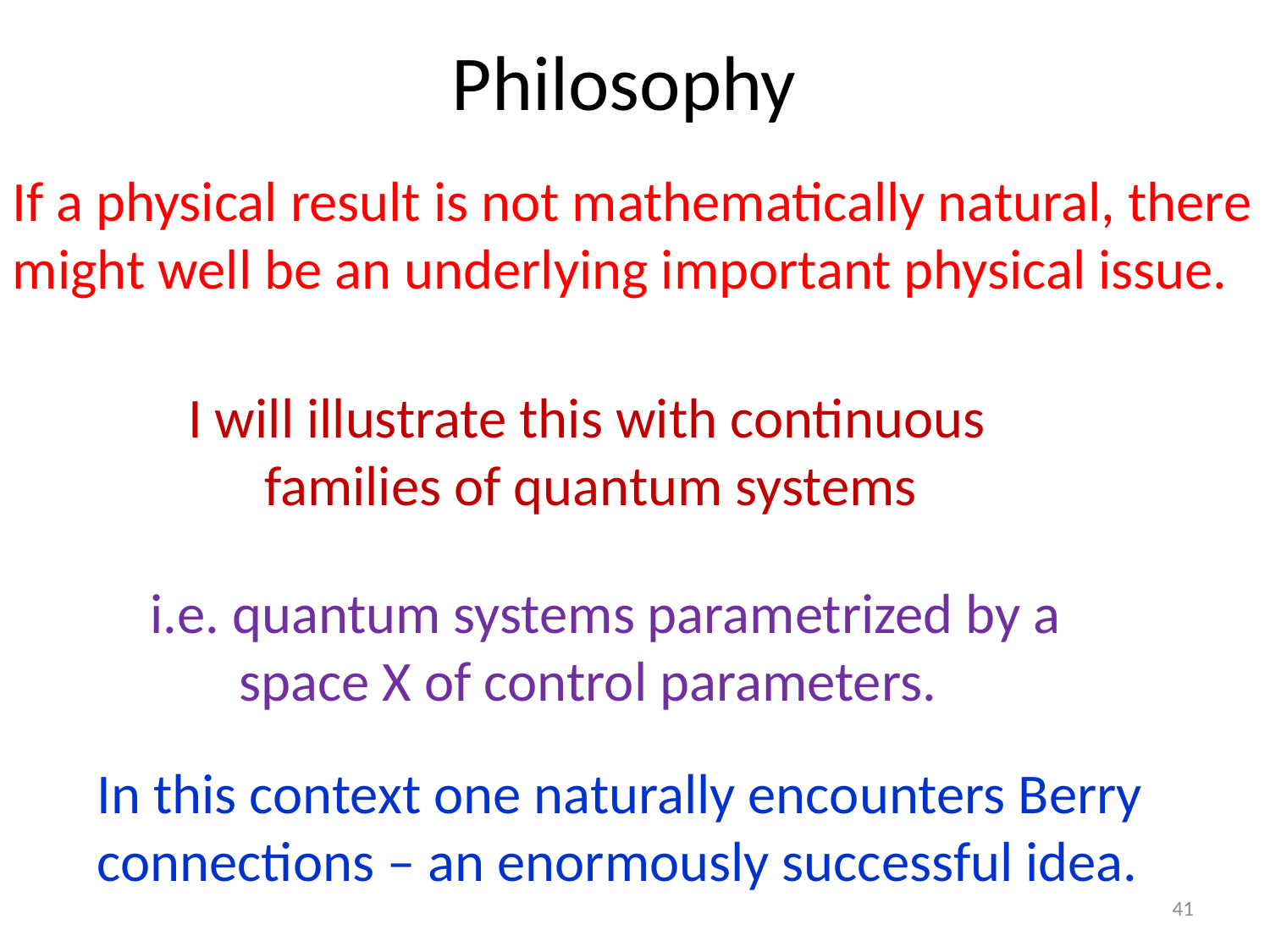

# Philosophy
If a physical result is not mathematically natural, there might well be an underlying important physical issue.
   I will illustrate this with continuous
         families of quantum systems
i.e. quantum systems parametrized by a
       space X of control parameters.
In this context one naturally encounters Berry connections – an enormously successful idea.
41